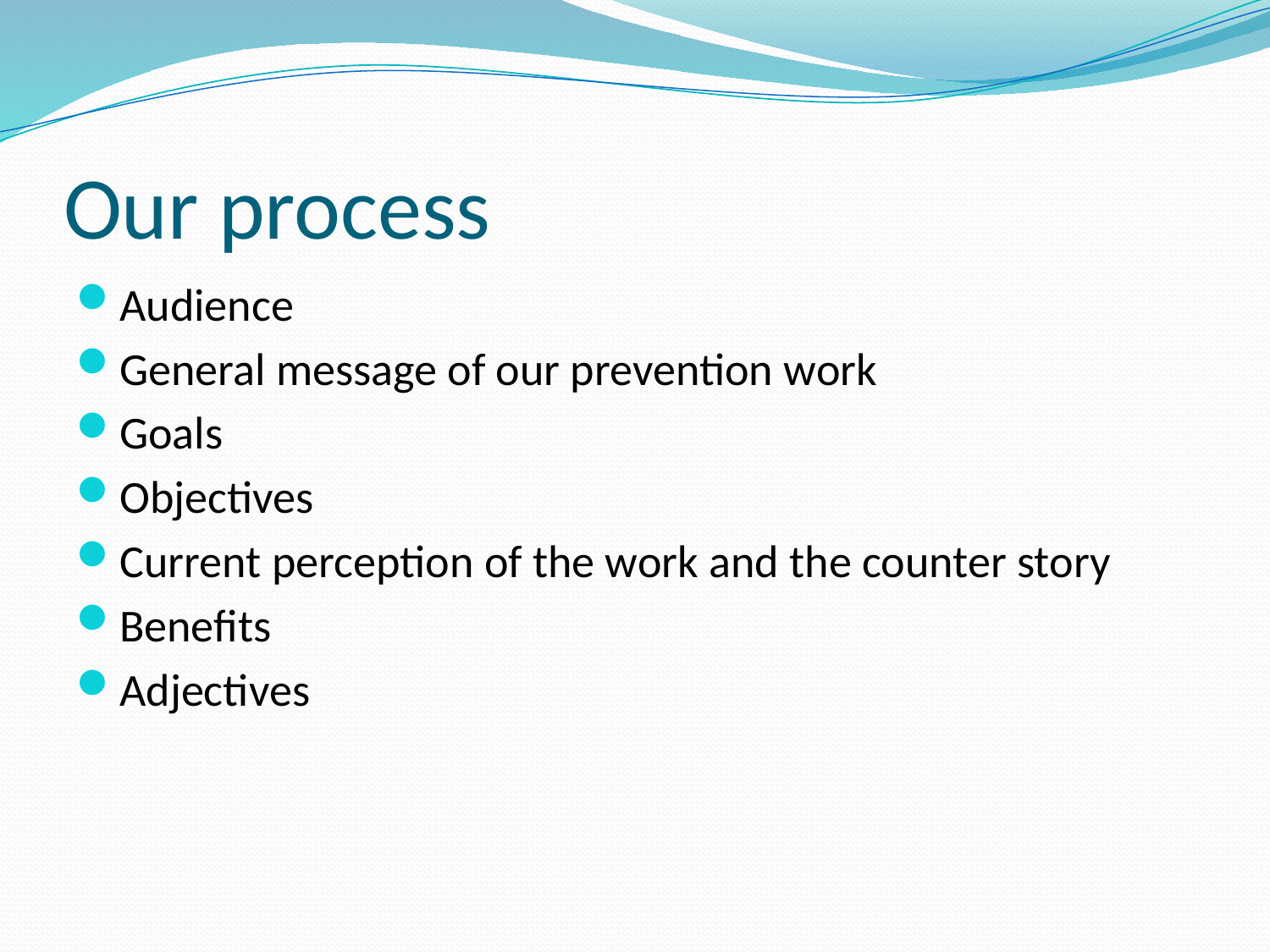

# Our process
Audience
General message of our prevention work
Goals
Objectives
Current perception of the work and the counter story
Benefits
Adjectives